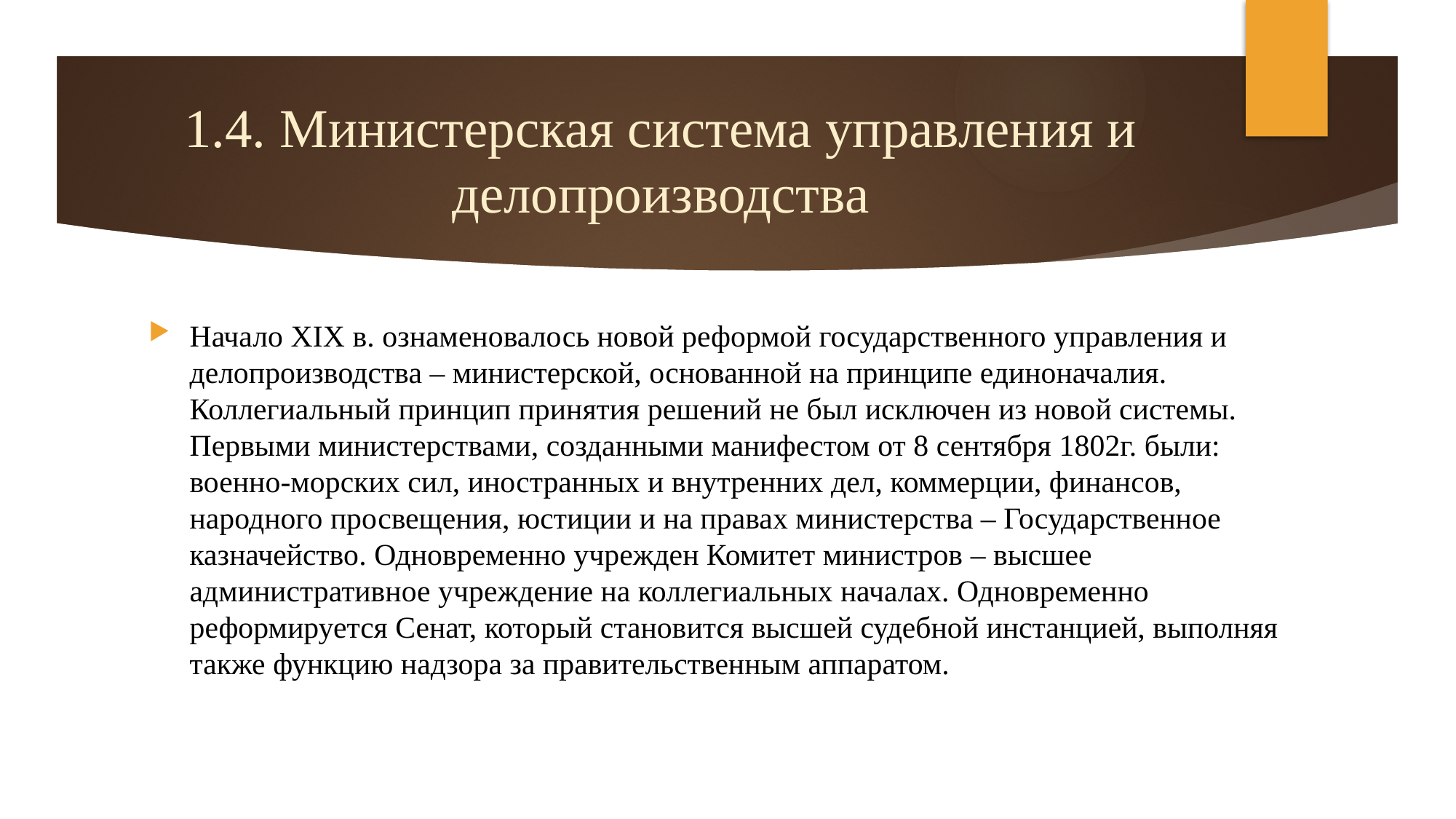

# 1.4. Министерская система управления и делопроизводства
Начало XIX в. ознаменовалось новой реформой государственного управления и делопроизводства – министерской, основанной на принципе единоначалия. Коллегиальный принцип принятия решений не был исключен из новой системы. Первыми министерствами, созданными манифестом от 8 сентября 1802г. были: военно-морских сил, иностранных и внутренних дел, коммерции, финансов, народного просвещения, юстиции и на правах министерства – Государственное казначейство. Одновременно учрежден Комитет министров – высшее административное учреждение на коллегиальных началах. Одновременно реформируется Сенат, который становится высшей судебной инстанцией, выполняя также функцию надзора за правительственным аппаратом.